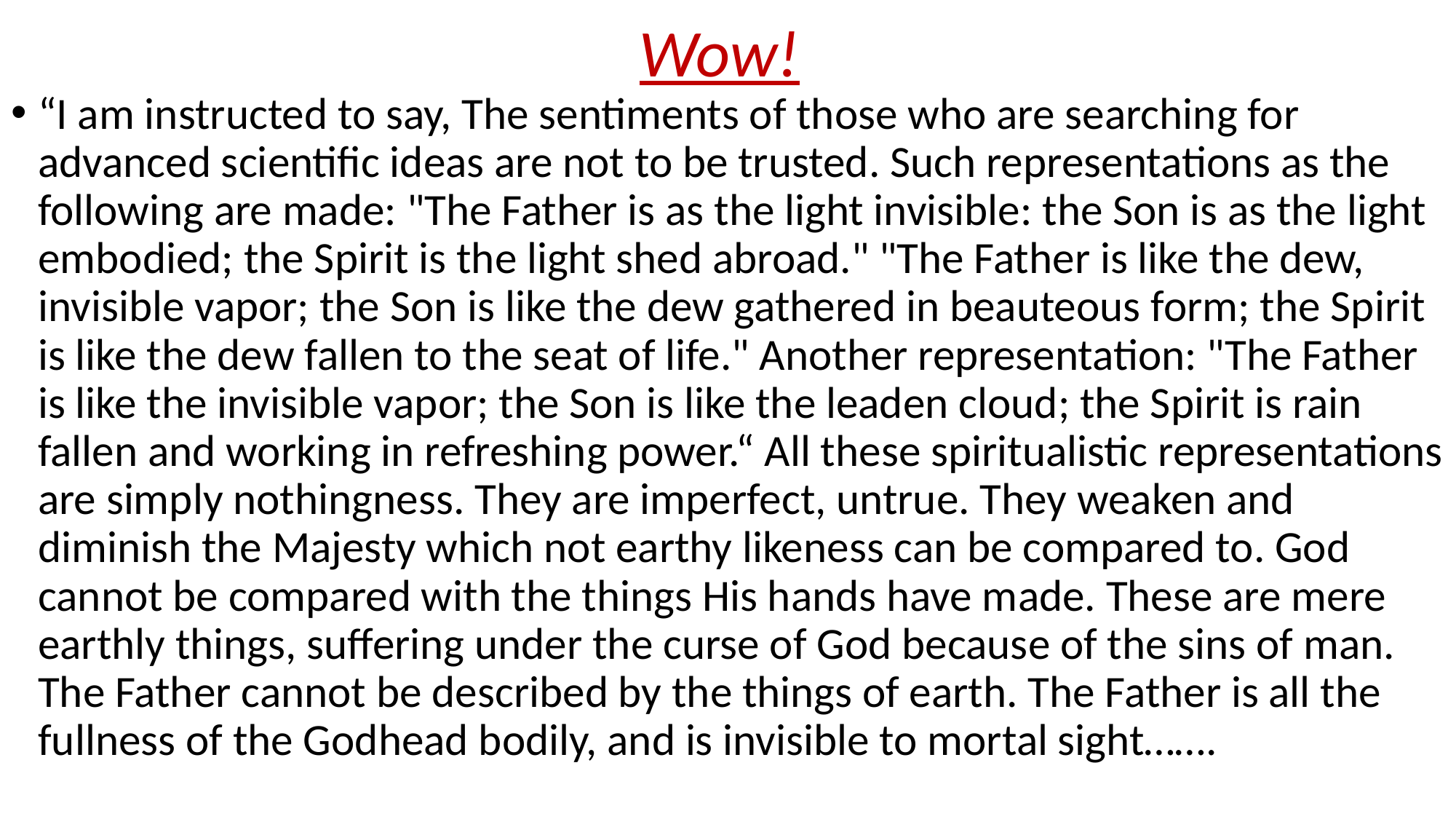

# Wow!
“I am instructed to say, The sentiments of those who are searching for advanced scientific ideas are not to be trusted. Such representations as the following are made: "The Father is as the light invisible: the Son is as the light embodied; the Spirit is the light shed abroad." "The Father is like the dew, invisible vapor; the Son is like the dew gathered in beauteous form; the Spirit is like the dew fallen to the seat of life." Another representation: "The Father is like the invisible vapor; the Son is like the leaden cloud; the Spirit is rain fallen and working in refreshing power.“ All these spiritualistic representations are simply nothingness. They are imperfect, untrue. They weaken and diminish the Majesty which not earthy likeness can be compared to. God cannot be compared with the things His hands have made. These are mere earthly things, suffering under the curse of God because of the sins of man. The Father cannot be described by the things of earth. The Father is all the fullness of the Godhead bodily, and is invisible to mortal sight…….